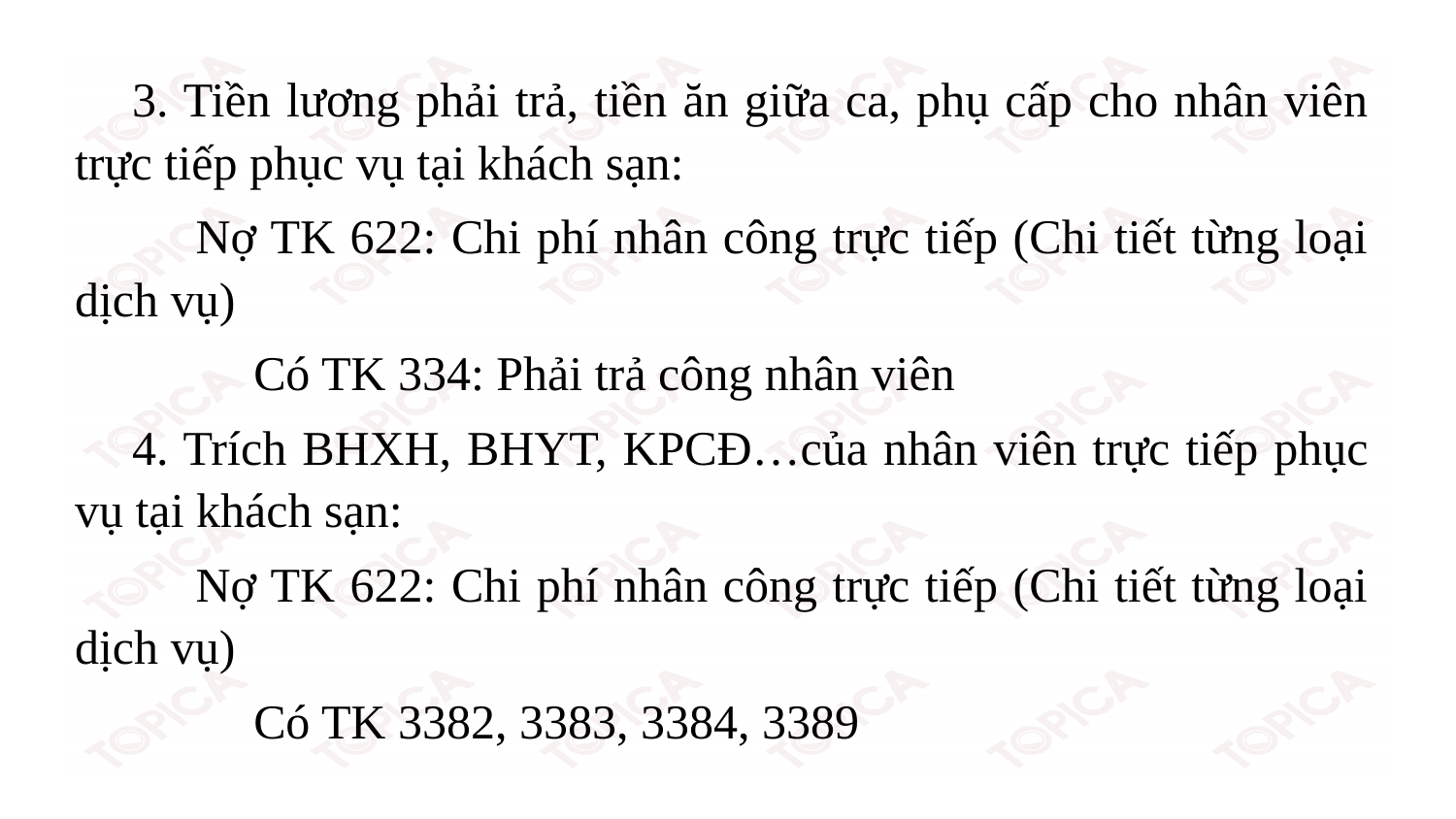

3. Tiền lương phải trả, tiền ăn giữa ca, phụ cấp cho nhân viên trực tiếp phục vụ tại khách sạn:
     Nợ TK 622: Chi phí nhân công trực tiếp (Chi tiết từng loại dịch vụ)
          Có TK 334: Phải trả công nhân viên
4. Trích BHXH, BHYT, KPCĐ…của nhân viên trực tiếp phục vụ tại khách sạn:
     Nợ TK 622: Chi phí nhân công trực tiếp (Chi tiết từng loại dịch vụ)
          Có TK 3382, 3383, 3384, 3389